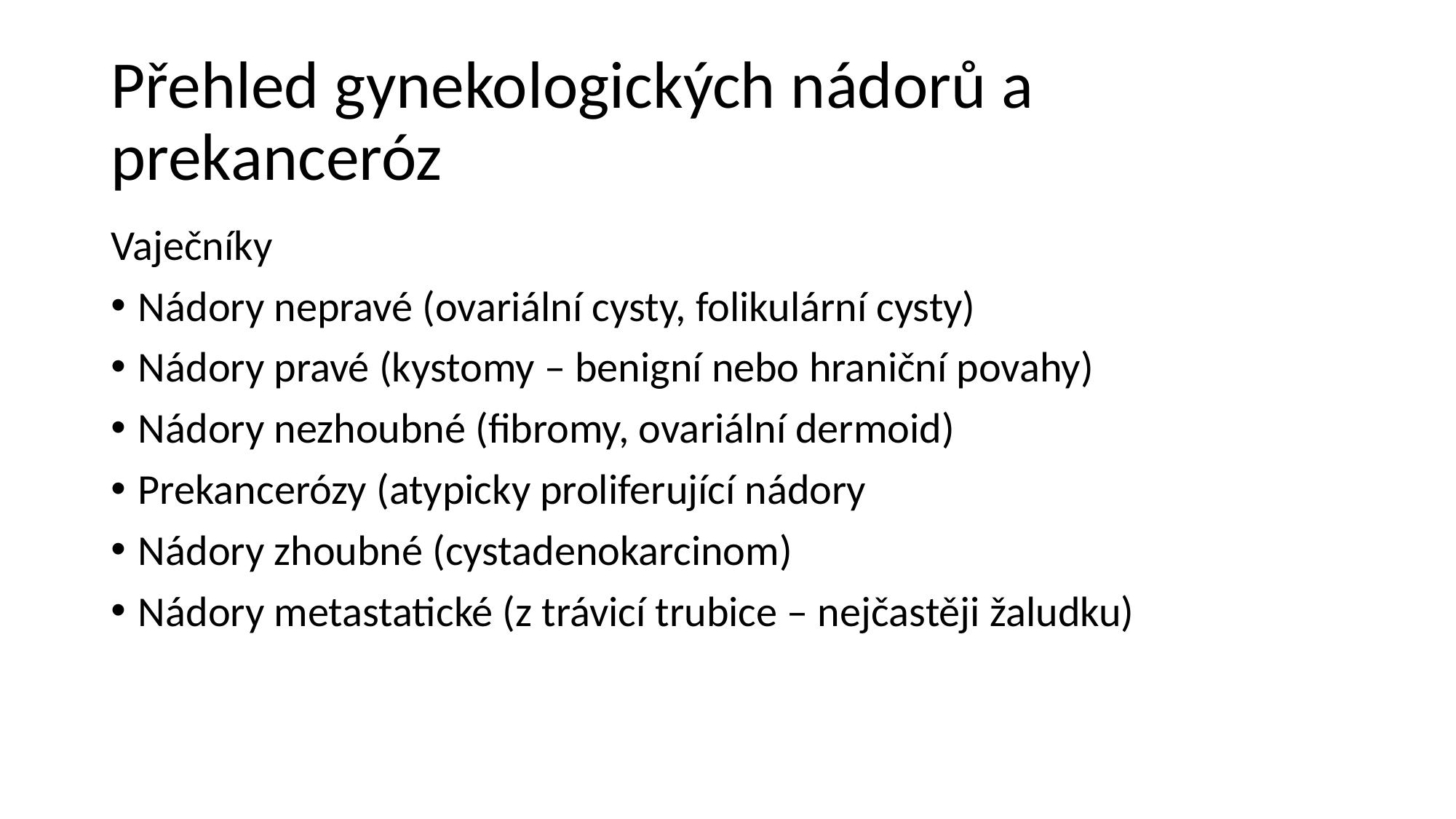

# Přehled gynekologických nádorů a prekanceróz
Vaječníky
Nádory nepravé (ovariální cysty, folikulární cysty)
Nádory pravé (kystomy – benigní nebo hraniční povahy)
Nádory nezhoubné (fibromy, ovariální dermoid)
Prekancerózy (atypicky proliferující nádory
Nádory zhoubné (cystadenokarcinom)
Nádory metastatické (z trávicí trubice – nejčastěji žaludku)